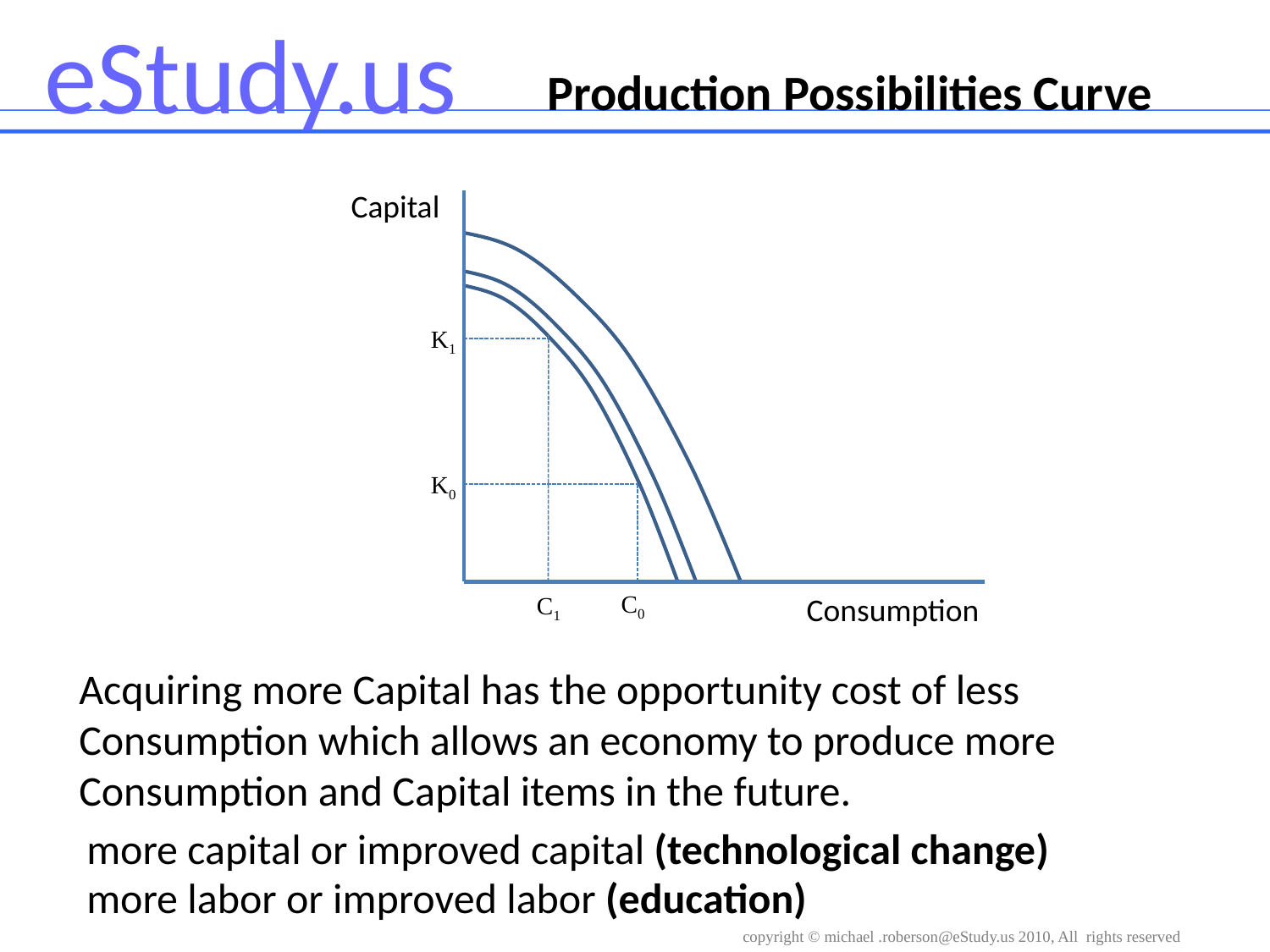

Production Possibilities Curve
Capital

K1
C1
K0
C0
Consumption
Acquiring more Capital has the opportunity cost of less Consumption which allows an economy to produce more Consumption and Capital items in the future.
more capital or improved capital (technological change)
more labor or improved labor (education)